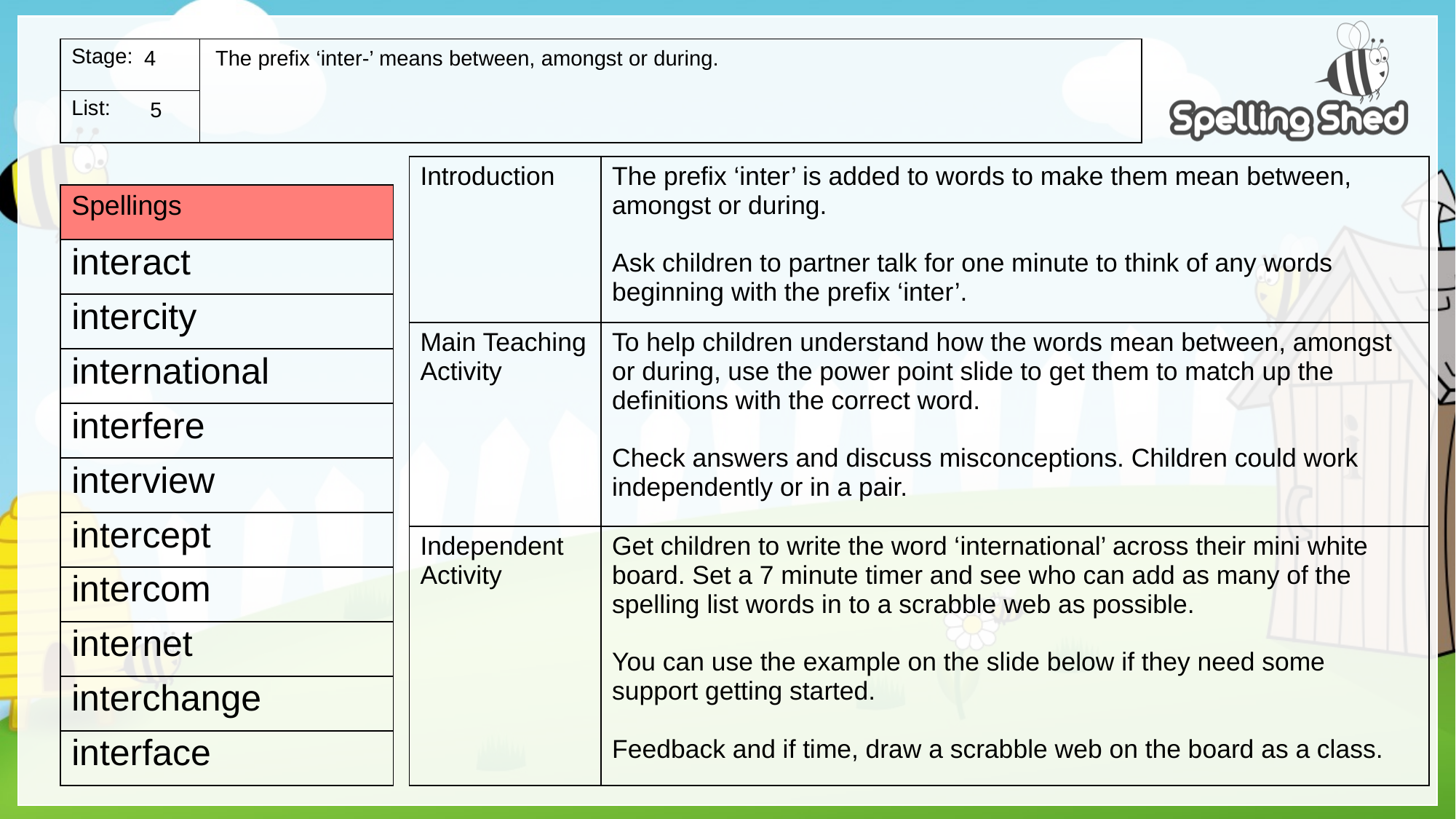

The prefix ‘inter-’ means between, amongst or during.
4
 5
| Introduction | The prefix ‘inter’ is added to words to make them mean between, amongst or during. Ask children to partner talk for one minute to think of any words beginning with the prefix ‘inter’. |
| --- | --- |
| Main Teaching Activity | To help children understand how the words mean between, amongst or during, use the power point slide to get them to match up the definitions with the correct word. Check answers and discuss misconceptions. Children could work independently or in a pair. |
| Independent Activity | Get children to write the word ‘international’ across their mini white board. Set a 7 minute timer and see who can add as many of the spelling list words in to a scrabble web as possible. You can use the example on the slide below if they need some support getting started. Feedback and if time, draw a scrabble web on the board as a class. |
interact
intercity
international
interfere
interview
intercept
intercom
internet
interchange
interface